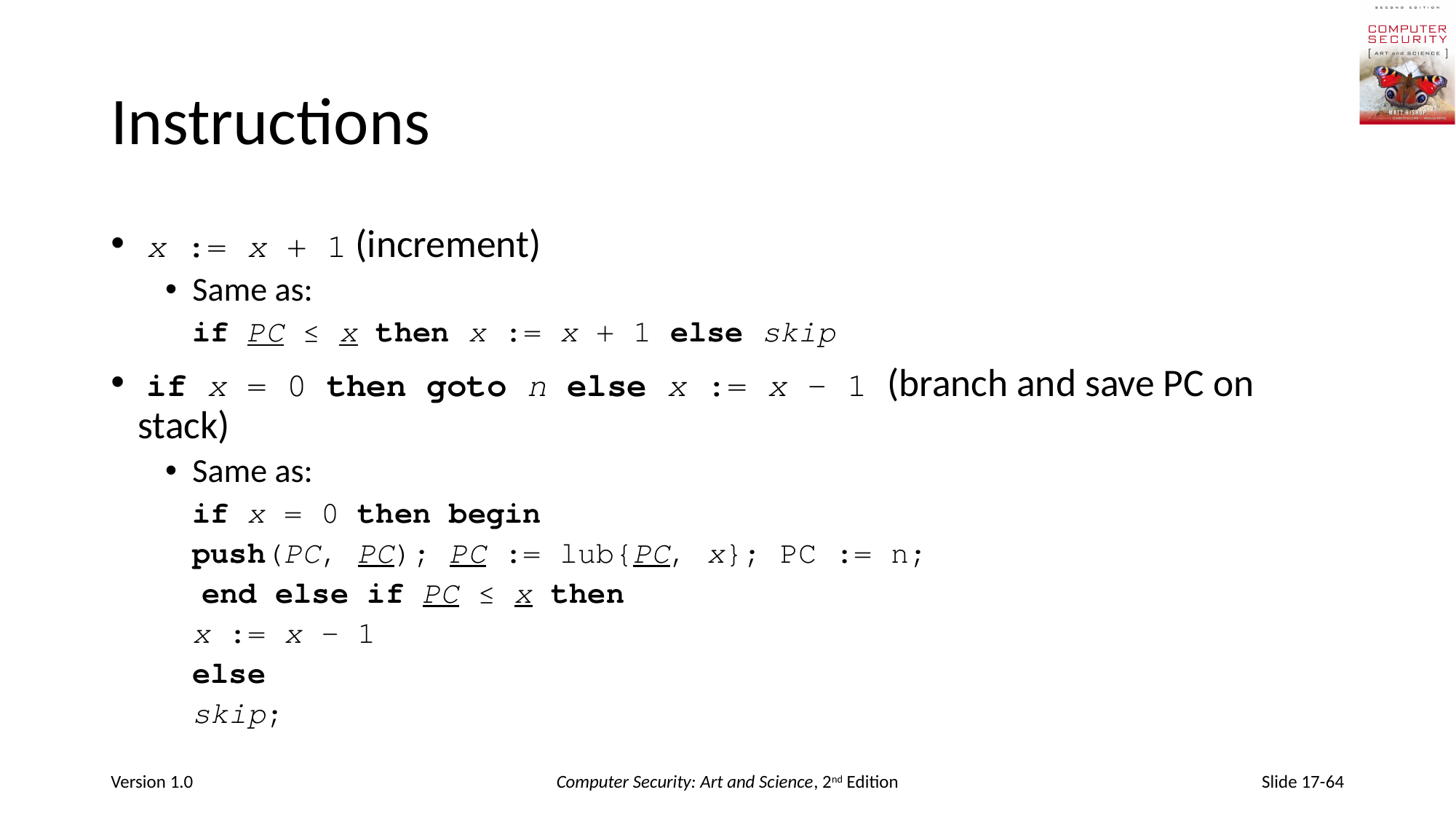

# Instructions
 x := x + 1 (increment)
Same as:
	if PC ≤ x then x := x + 1 else skip
 if x = 0 then goto n else x := x – 1 (branch and save PC on stack)
Same as:
	if x = 0 then begin
		push(PC, PC); PC := lub{PC, x}; PC := n;
  end else if PC ≤ x then
		x := x - 1
	else
		skip;
Version 1.0
Computer Security: Art and Science, 2nd Edition
Slide 17-64